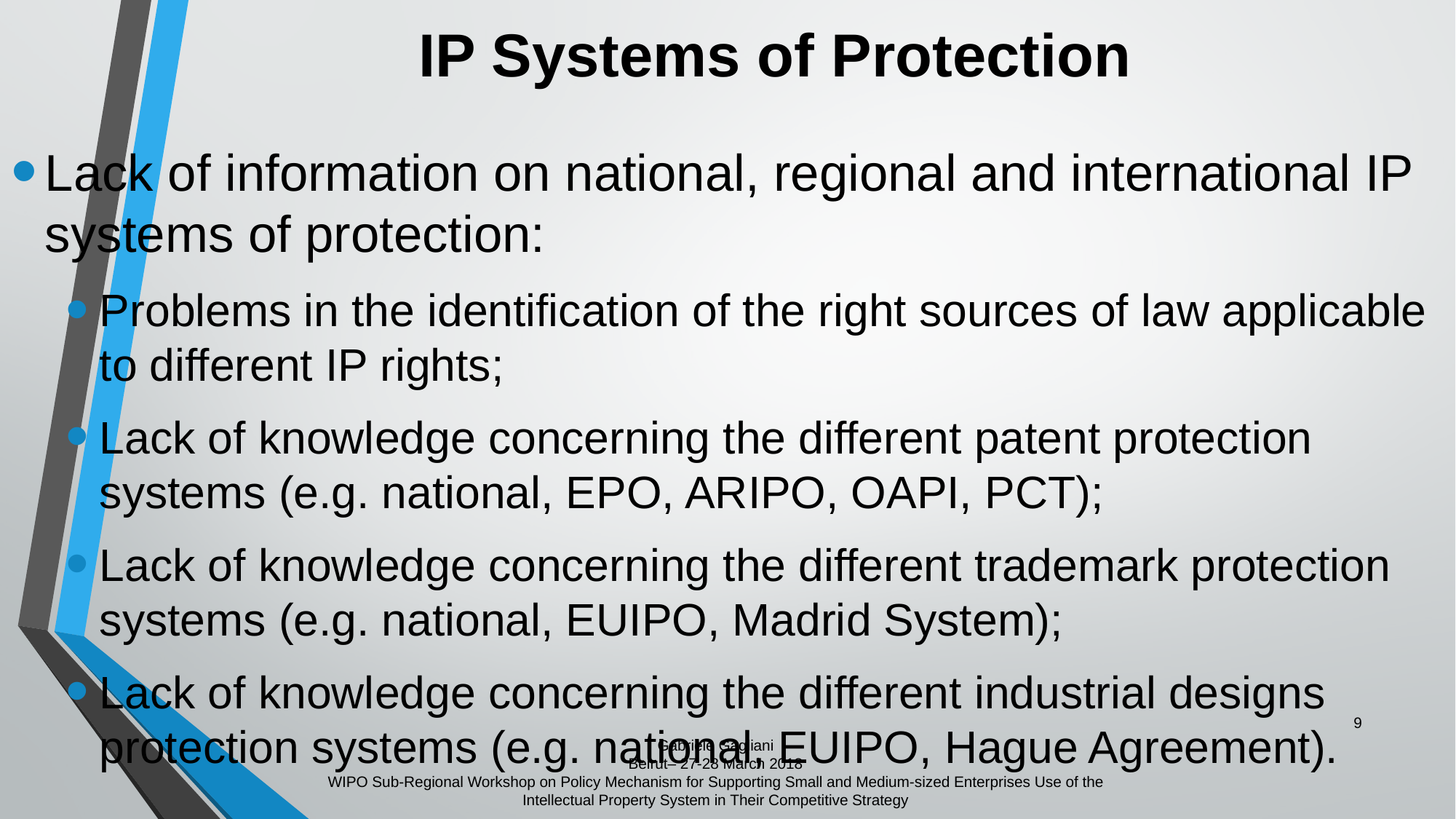

# IP Systems of Protection

Lack of information on national, regional and international IP systems of protection:
Problems in the identification of the right sources of law applicable to different IP rights;
Lack of knowledge concerning the different patent protection systems (e.g. national, EPO, ARIPO, OAPI, PCT);
Lack of knowledge concerning the different trademark protection systems (e.g. national, EUIPO, Madrid System);
Lack of knowledge concerning the different industrial designs protection systems (e.g. national, EUIPO, Hague Agreement).

9
Gabriele Gagliani
Beirut– 27-28 March 2018
WIPO Sub-Regional Workshop on Policy Mechanism for Supporting Small and Medium-sized Enterprises Use of the Intellectual Property System in Their Competitive Strategy